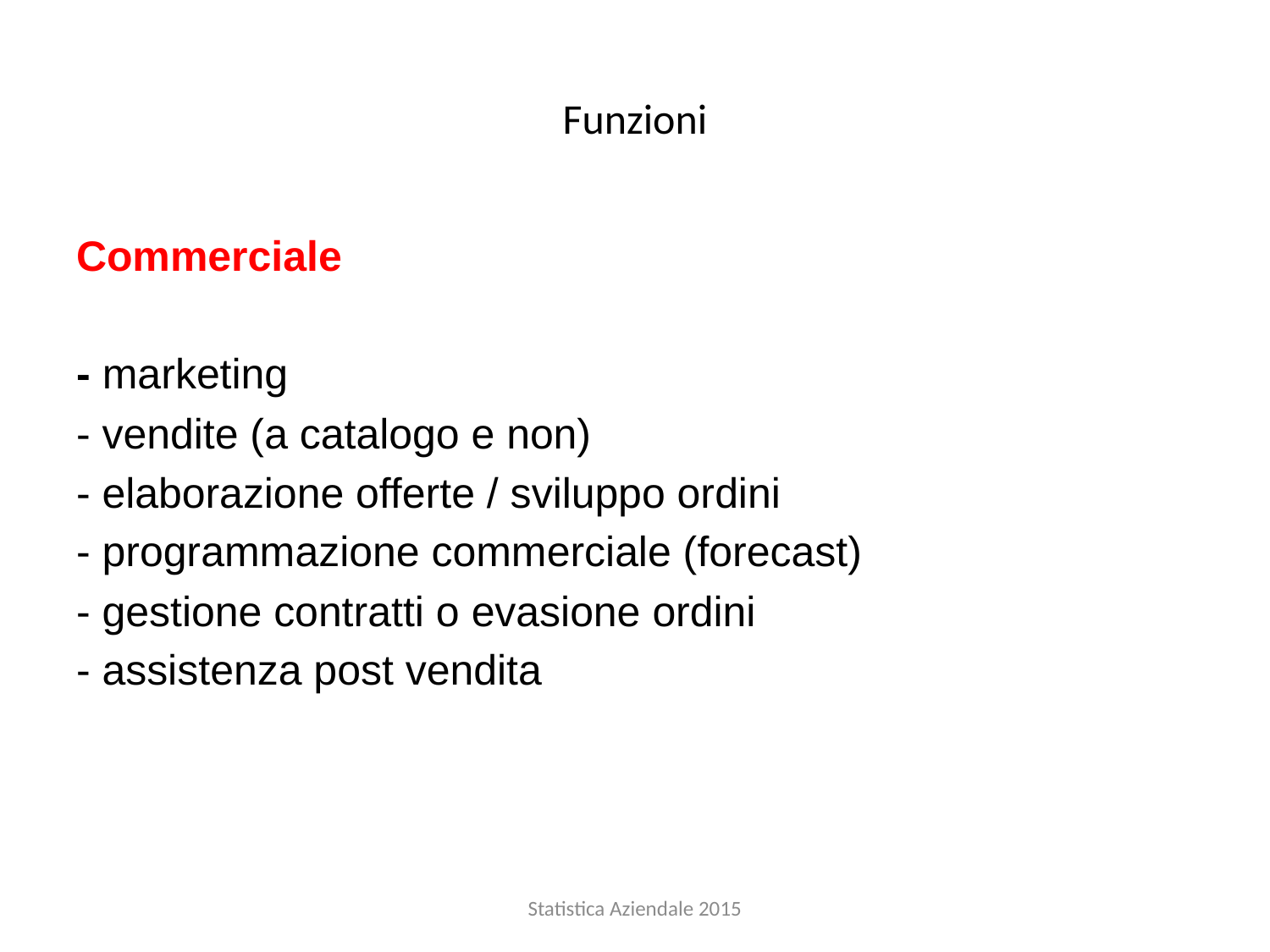

# Funzioni
Commerciale

- marketing
- vendite (a catalogo e non)
- elaborazione offerte / sviluppo ordini
- programmazione commerciale (forecast)
- gestione contratti o evasione ordini
- assistenza post vendita

Statistica Aziendale 2015